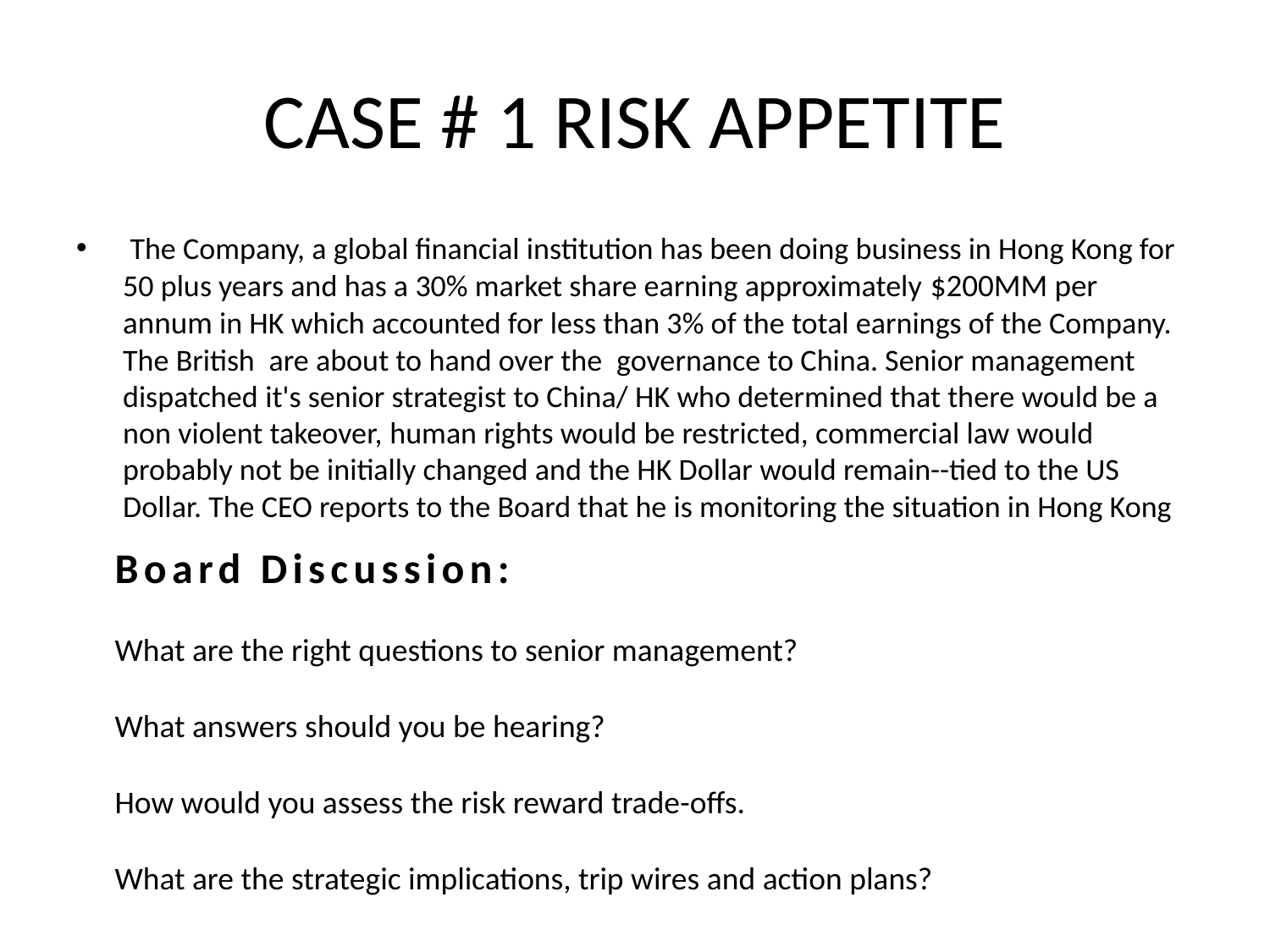

# CASE # 1 RISK APPETITE
 The Company, a global financial institution has been doing business in Hong Kong for 50 plus years and has a 30% market share earning approximately $200MM per annum in HK which accounted for less than 3% of the total earnings of the Company. The British  are about to hand over the  governance to China. Senior management dispatched it's senior strategist to China/ HK who determined that there would be a non violent takeover, human rights would be restricted, commercial law would probably not be initially changed and the HK Dollar would remain--tied to the US Dollar. The CEO reports to the Board that he is monitoring the situation in Hong Kong
Board Discussion:

What are the right questions to senior management?

What answers should you be hearing?

How would you assess the risk reward trade-offs.

What are the strategic implications, trip wires and action plans?